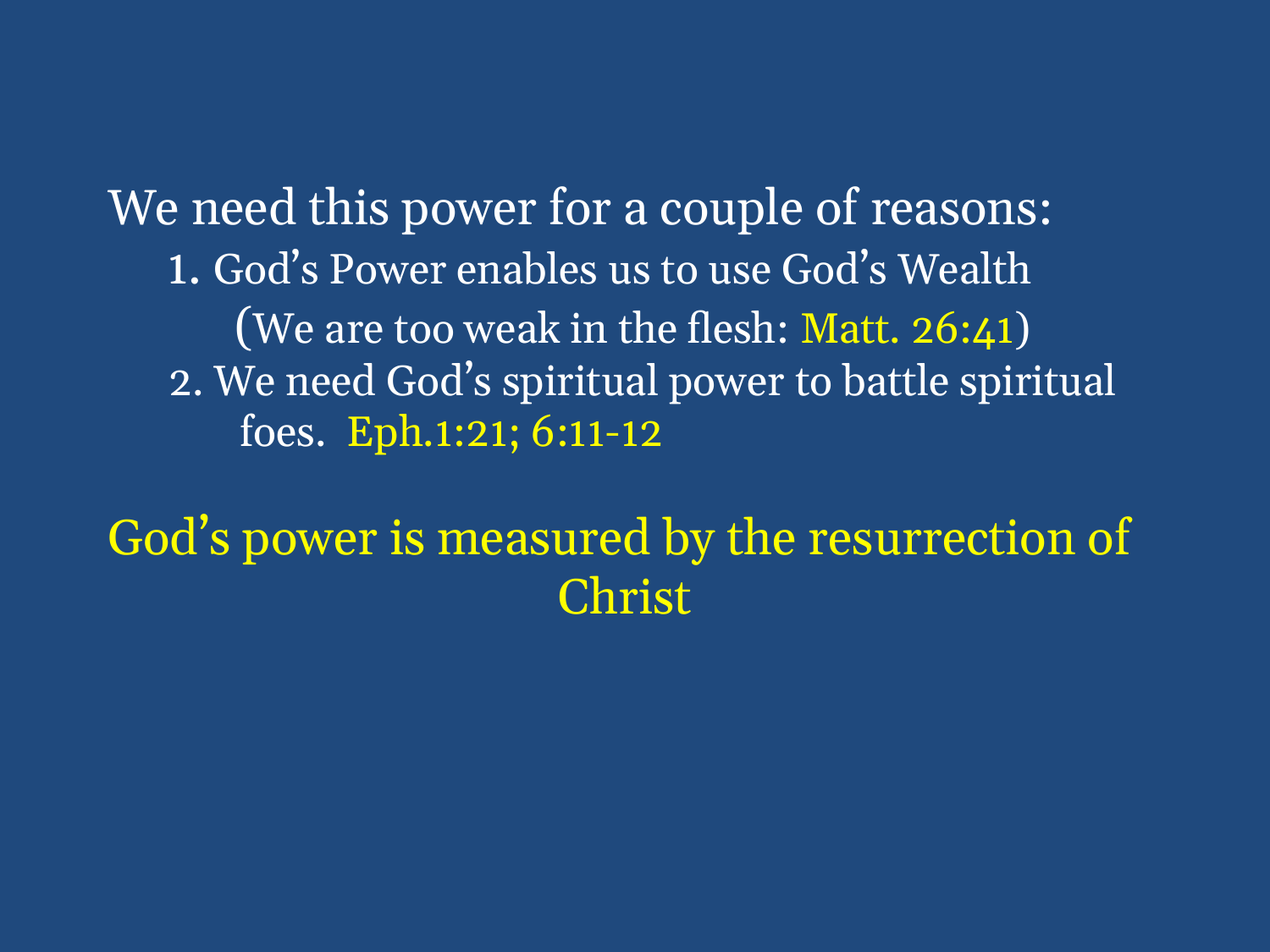

We need this power for a couple of reasons:
     1. God’s Power enables us to use God’s Wealth
     	(We are too weak in the flesh: Matt. 26:41)
      2. We need God’s spiritual power to battle spiritual
             foes.  Eph.1:21; 6:11-12

God’s power is measured by the resurrection of
                                      Christ